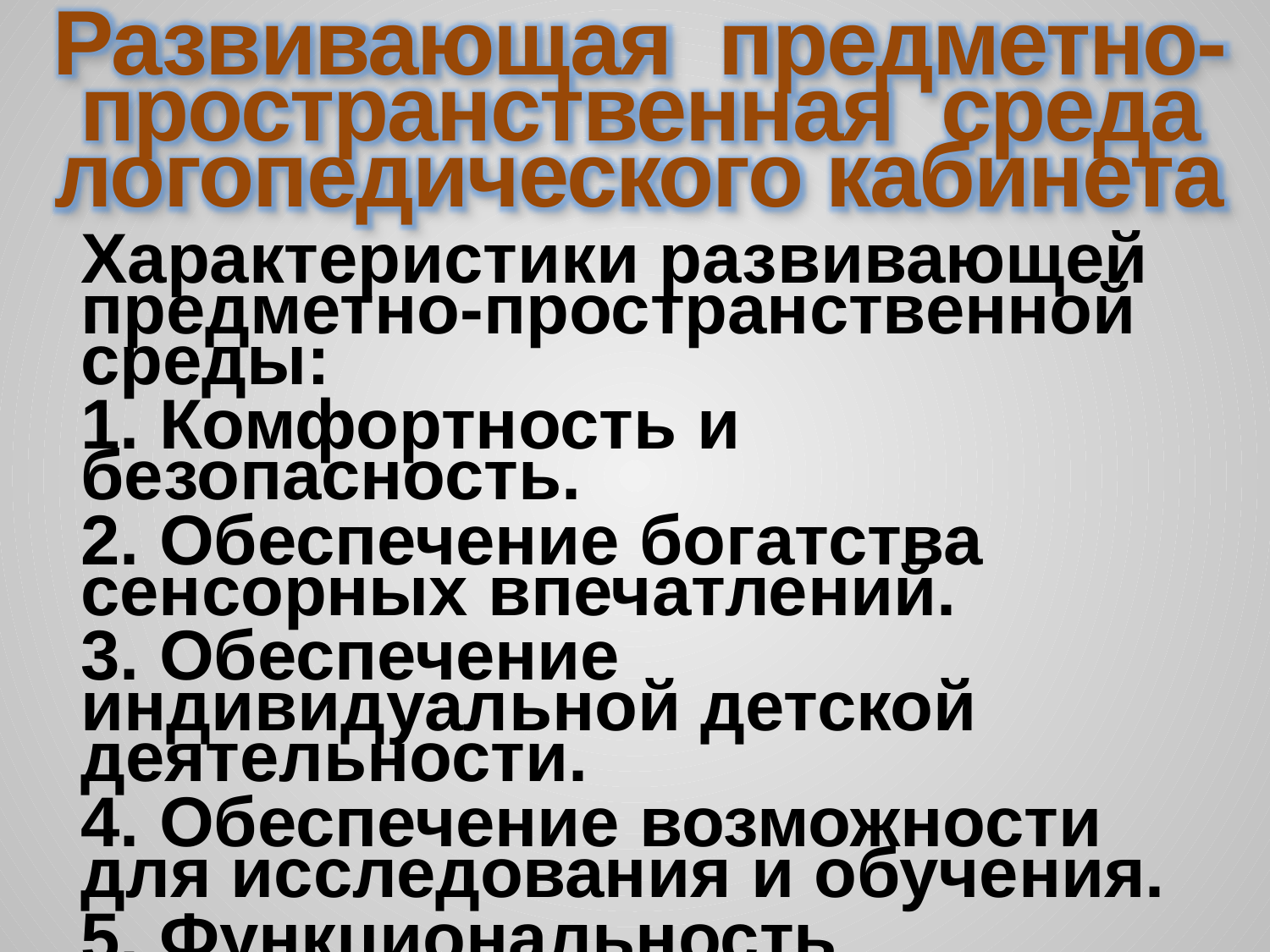

Развивающая  предметно-пространственная  среда логопедического кабинета
Характеристики развивающей предметно-пространственной среды:
1. Комфортность и безопасность.
2. Обеспечение богатства сенсорных впечатлений.
3. Обеспечение индивидуальной детской деятельности.
4. Обеспечение возможности для исследования и обучения.
5. Функциональность предметной среды.